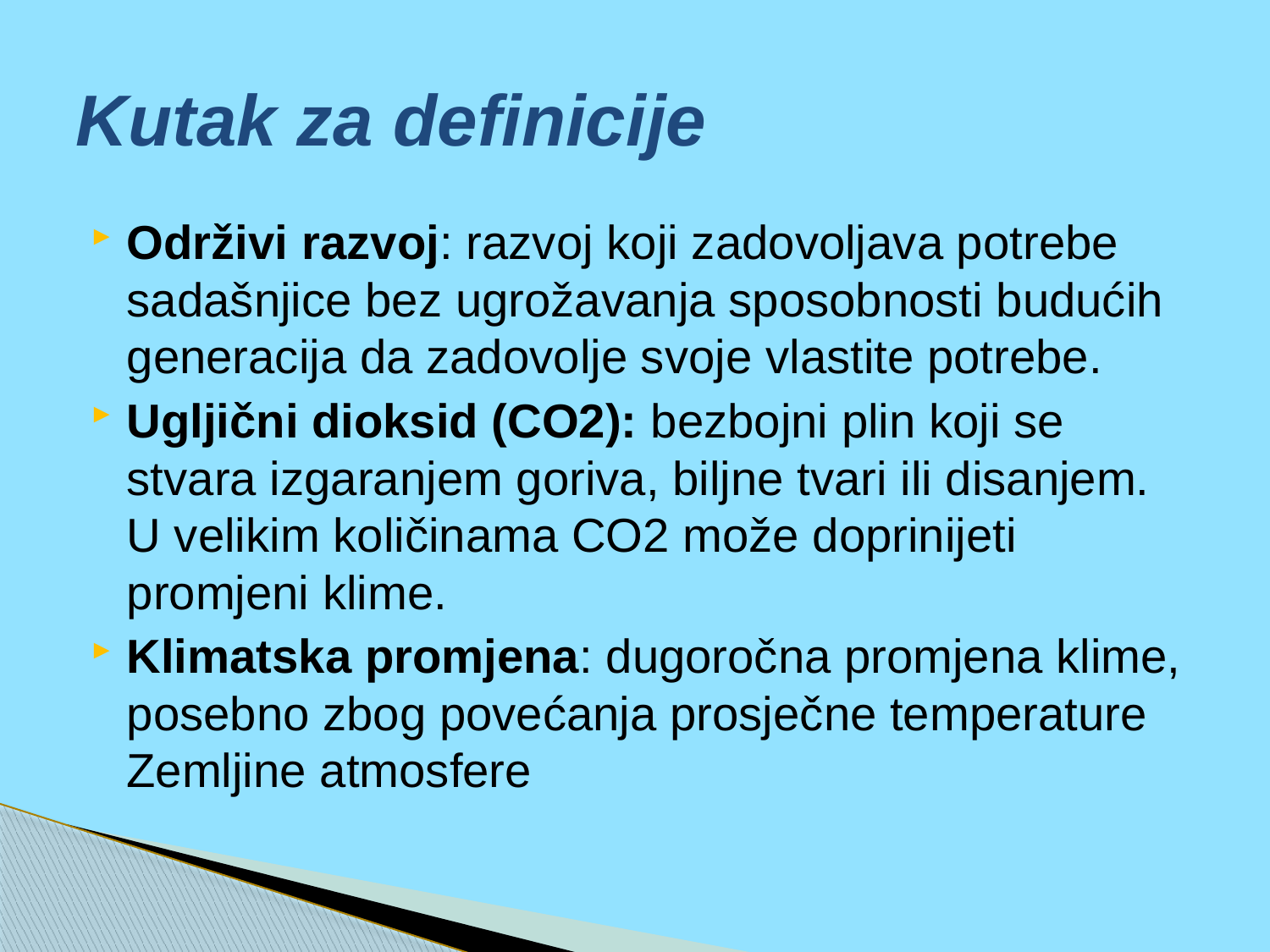

# Kutak za definicije
Održivi razvoj: razvoj koji zadovoljava potrebe sadašnjice bez ugrožavanja sposobnosti budućih generacija da zadovolje svoje vlastite potrebe.
Ugljični dioksid (CO2): bezbojni plin koji se stvara izgaranjem goriva, biljne tvari ili disanjem. U velikim količinama CO2 može doprinijeti promjeni klime.
Klimatska promjena: dugoročna promjena klime, posebno zbog povećanja prosječne temperature Zemljine atmosfere